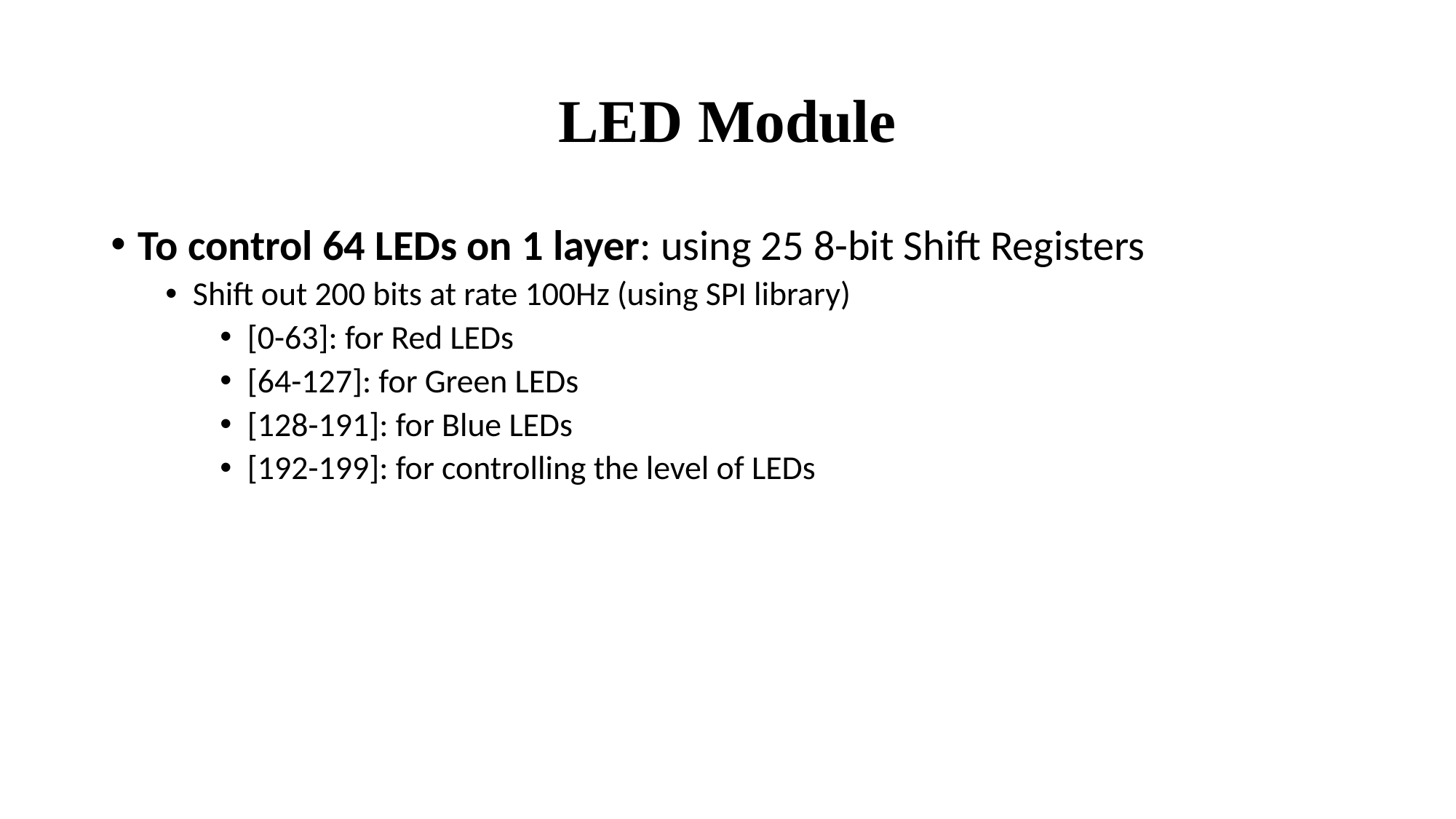

# LED Module
To control 64 LEDs on 1 layer: using 25 8-bit Shift Registers
Shift out 200 bits at rate 100Hz (using SPI library)
[0-63]: for Red LEDs
[64-127]: for Green LEDs
[128-191]: for Blue LEDs
[192-199]: for controlling the level of LEDs